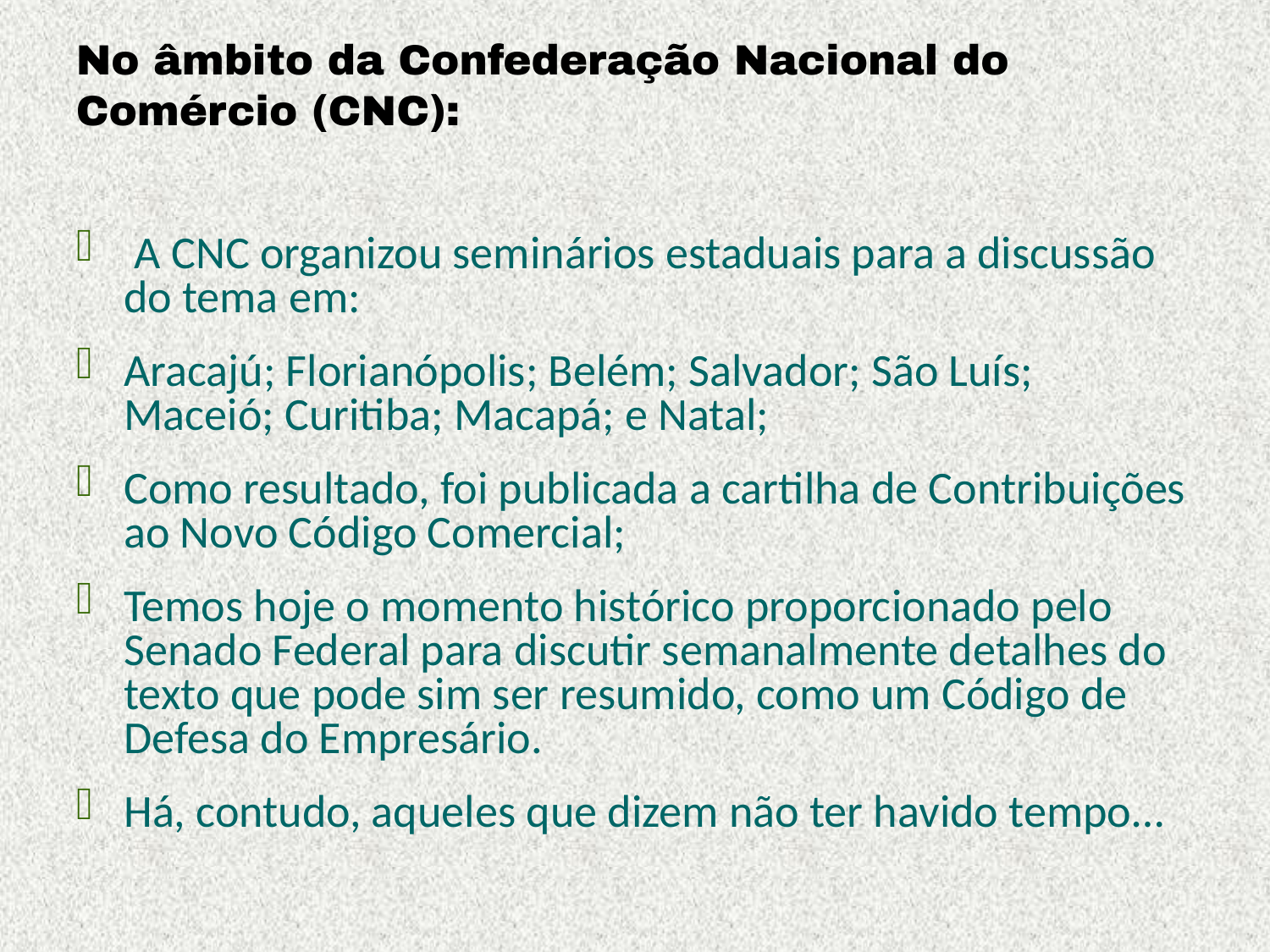

No âmbito da Confederação Nacional do Comércio (CNC):

 A CNC organizou seminários estaduais para a discussão do tema em:

Aracajú; Florianópolis; Belém; Salvador; São Luís; Maceió; Curitiba; Macapá; e Natal;

Como resultado, foi publicada a cartilha de Contribuições ao Novo Código Comercial;

Temos hoje o momento histórico proporcionado pelo Senado Federal para discutir semanalmente detalhes do texto que pode sim ser resumido, como um Código de Defesa do Empresário.

Há, contudo, aqueles que dizem não ter havido tempo…